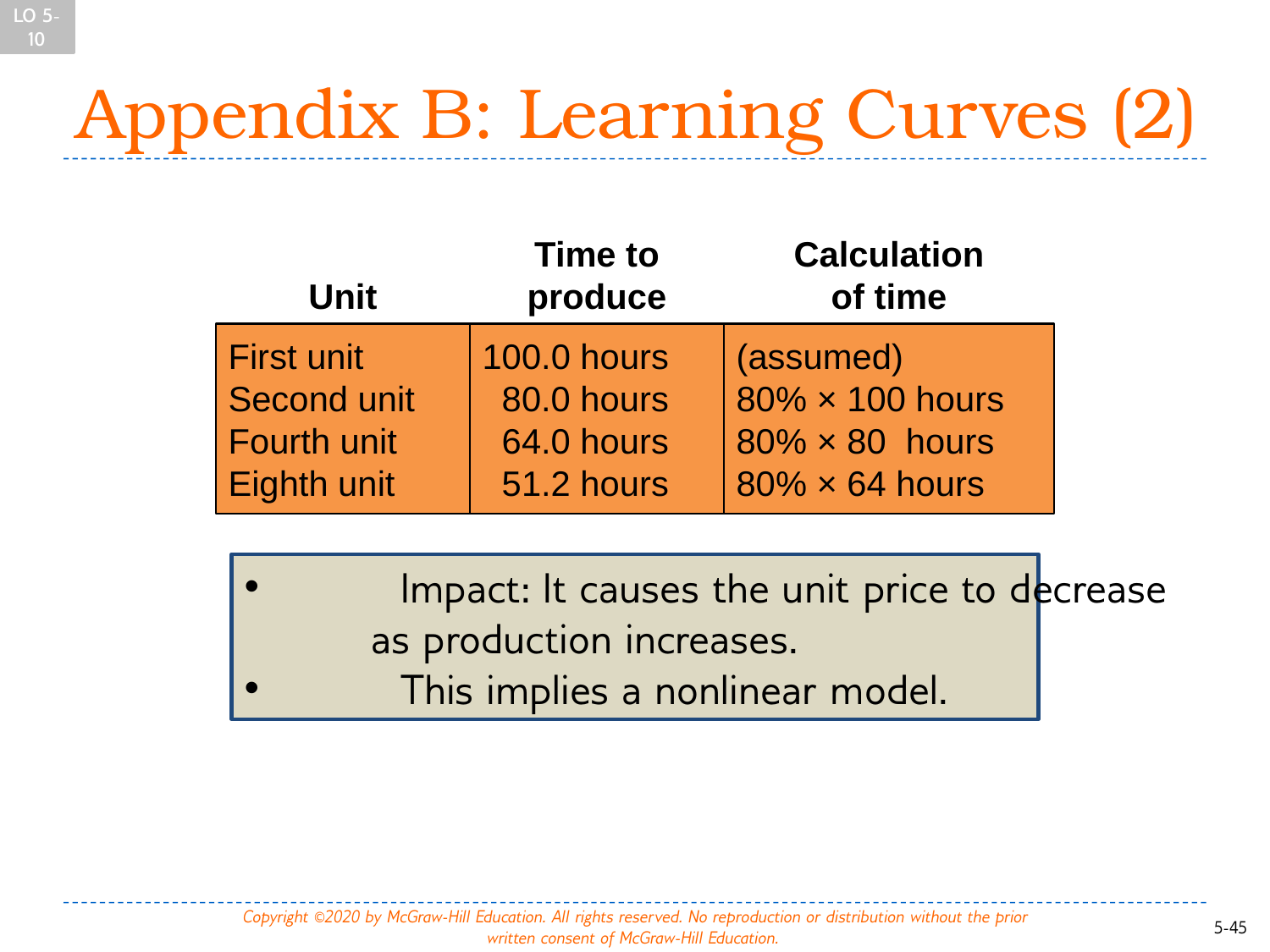

LO 5-10
# Appendix B: Learning Curves (2)
Unit
Time to
produce
Calculation
of time
First unit
Second unit
Fourth unit
Eighth unit
100.0 hours
  80.0 hours
  64.0 hours
  51.2 hours
(assumed)
80% × 100 hours
80% × 80  hours
80% × 64 hours
 	Impact: It causes the unit price to decrease
	as production increases.
 	This implies a nonlinear model.